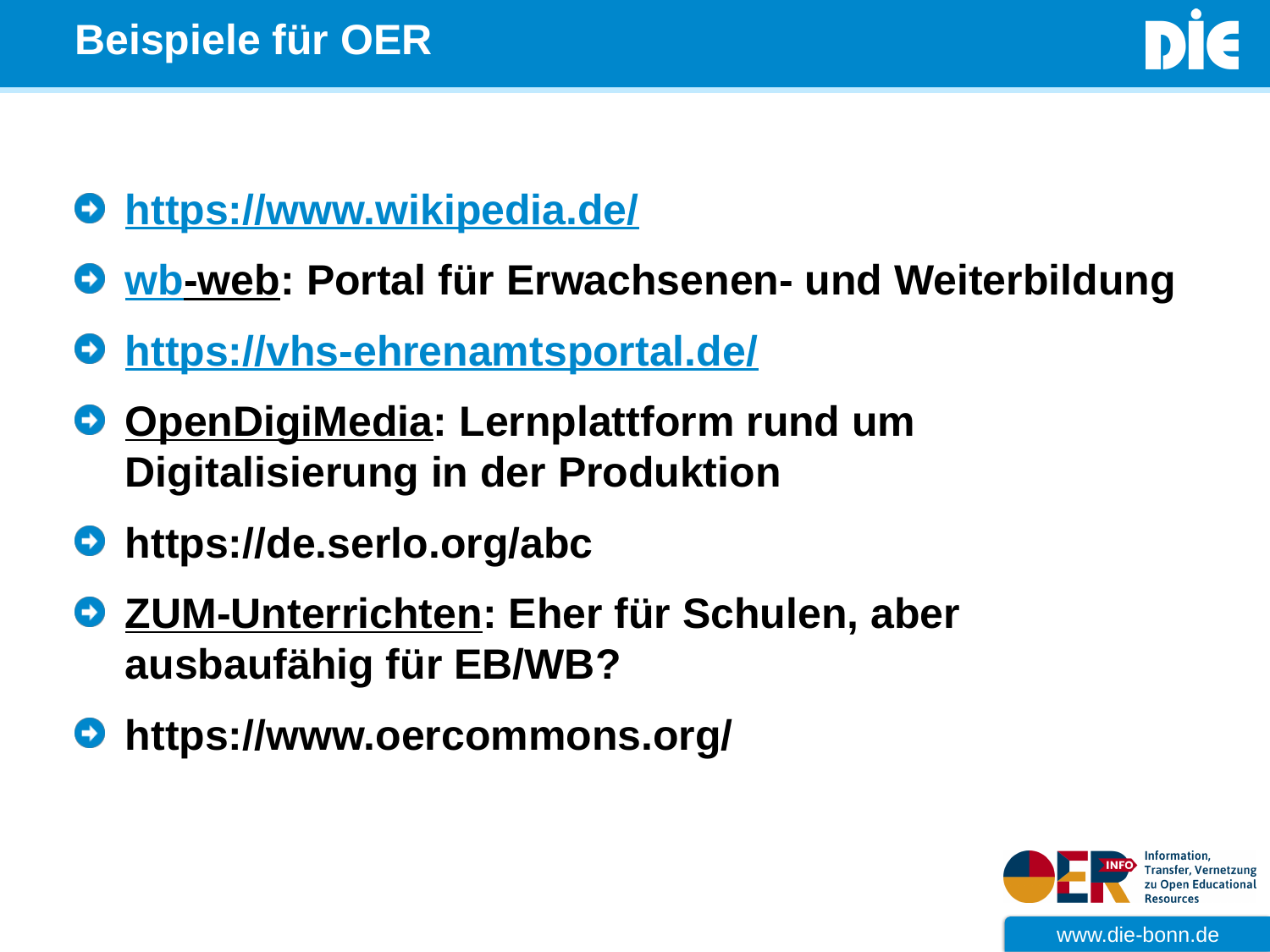

# Beispiele für OER
https://www.wikipedia.de/
wb-web: Portal für Erwachsenen- und Weiterbildung
https://vhs-ehrenamtsportal.de/
OpenDigiMedia: Lernplattform rund um Digitalisierung in der Produktion
https://de.serlo.org/abc
ZUM-Unterrichten: Eher für Schulen, aber ausbaufähig für EB/WB?
https://www.oercommons.org/